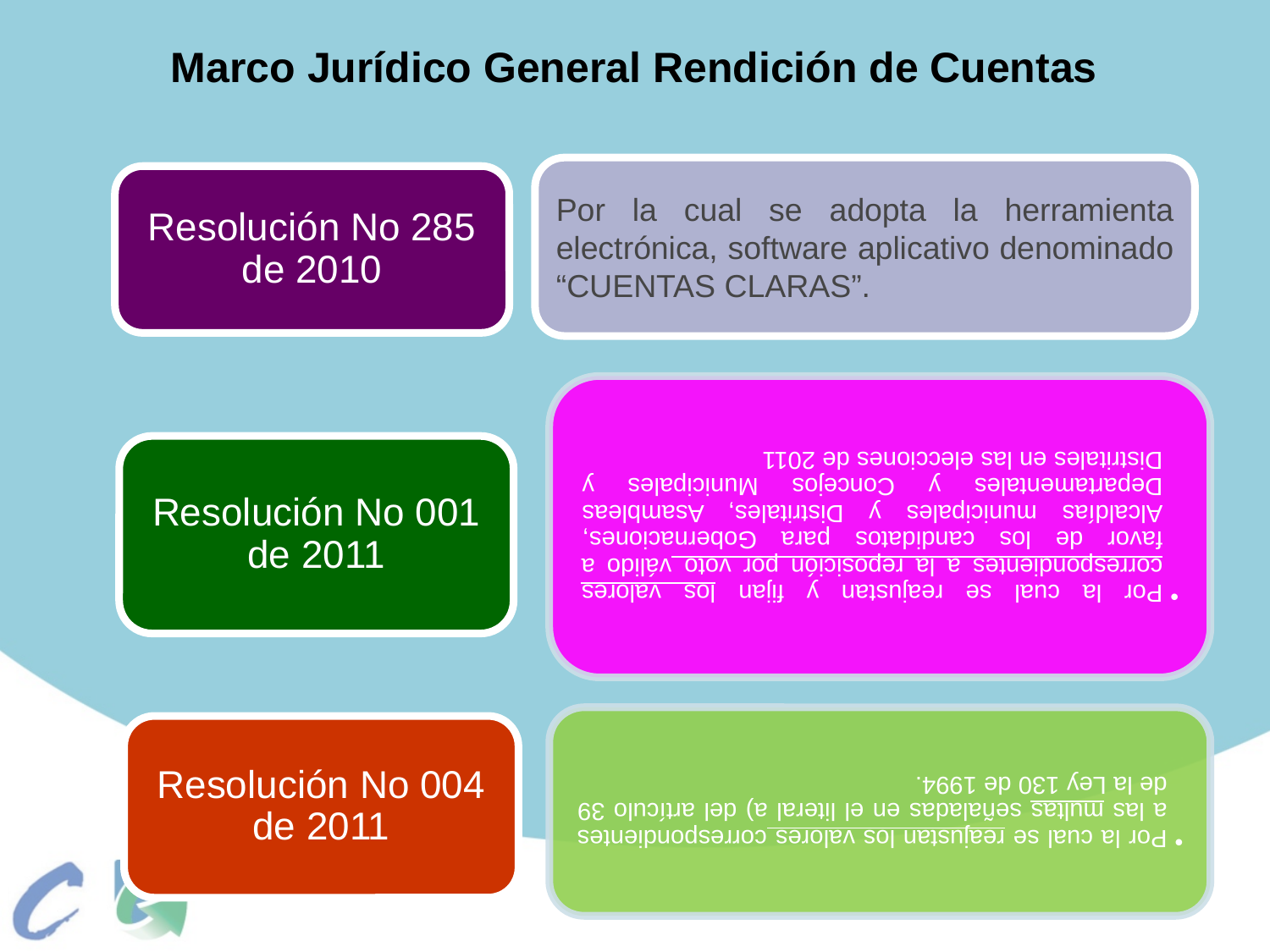

# Marco Jurídico General Rendición de Cuentas
Por la cual se reajustan los valores correspondientes a las multas señaladas en el literal a) del artículo 39 de la Ley 130 de 1994.
Resolución No 285 de 2010
Por la cual se reajustan y fijan los valores correspondientes a la reposición por voto válido a favor de los candidatos para Gobernaciones, Alcaldías municipales y Distritales, Asambleas Departamentales y Concejos Municipales y Distritales en las elecciones de 2011
Resolución No 004 de 2011
Resolución No 001 de 2011
Por la cual se adopta la herramienta electrónica, software aplicativo denominado “CUENTAS CLARAS”.